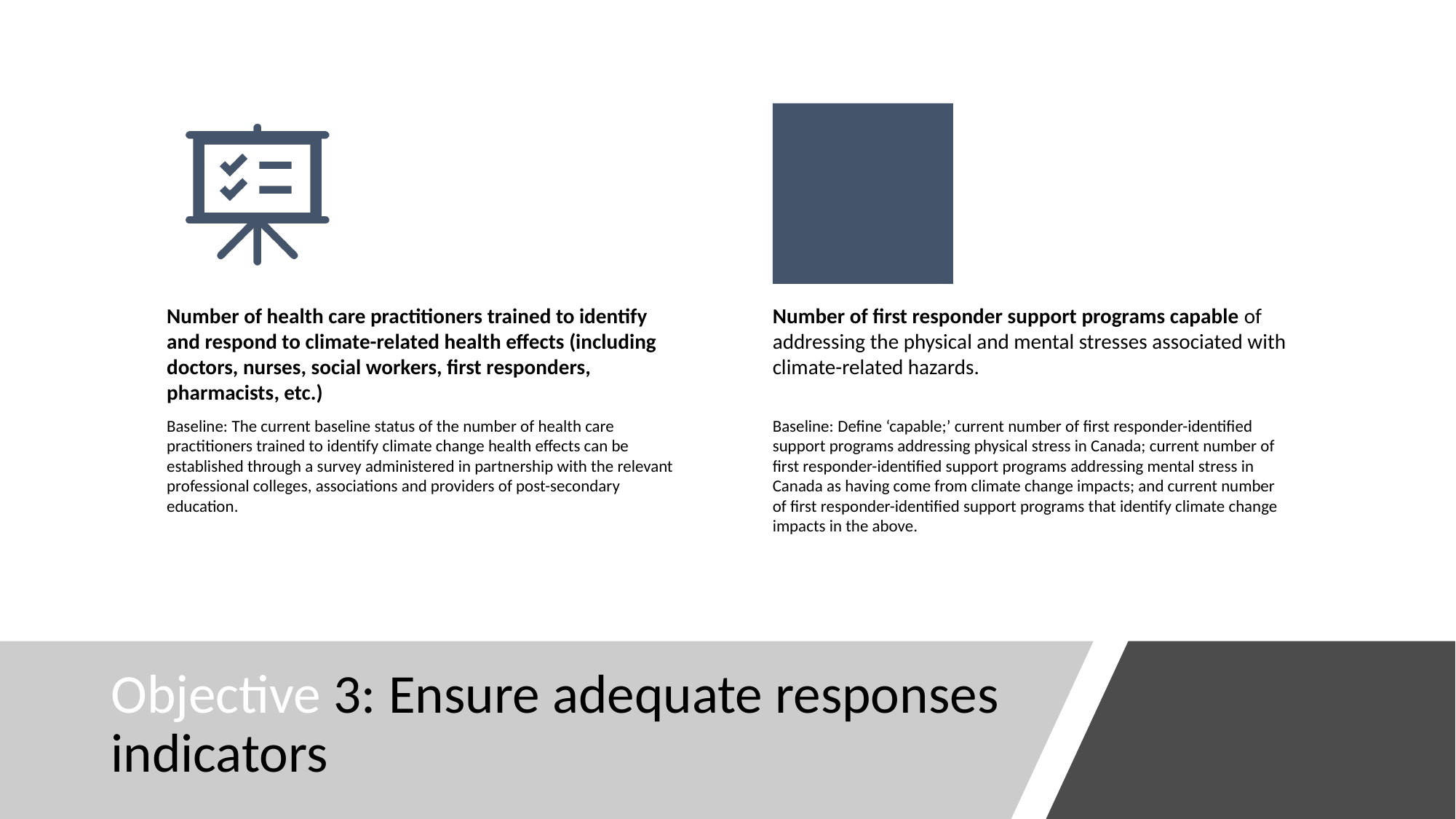

Number of health care practitioners trained to identify and respond to climate-related health effects (including doctors, nurses, social workers, first responders, pharmacists, etc.)
Baseline: The current baseline status of the number of health care practitioners trained to identify climate change health effects can be established through a survey administered in partnership with the relevant professional colleges, associations and providers of post-secondary education.
Number of first responder support programs capable of addressing the physical and mental stresses associated with climate-related hazards.
Baseline: Define ‘capable;’ current number of first responder-identified support programs addressing physical stress in Canada; current number of first responder-identified support programs addressing mental stress in Canada as having come from climate change impacts; and current number of first responder-identified support programs that identify climate change impacts in the above.

# Objective 3: Ensure adequate responses indicators